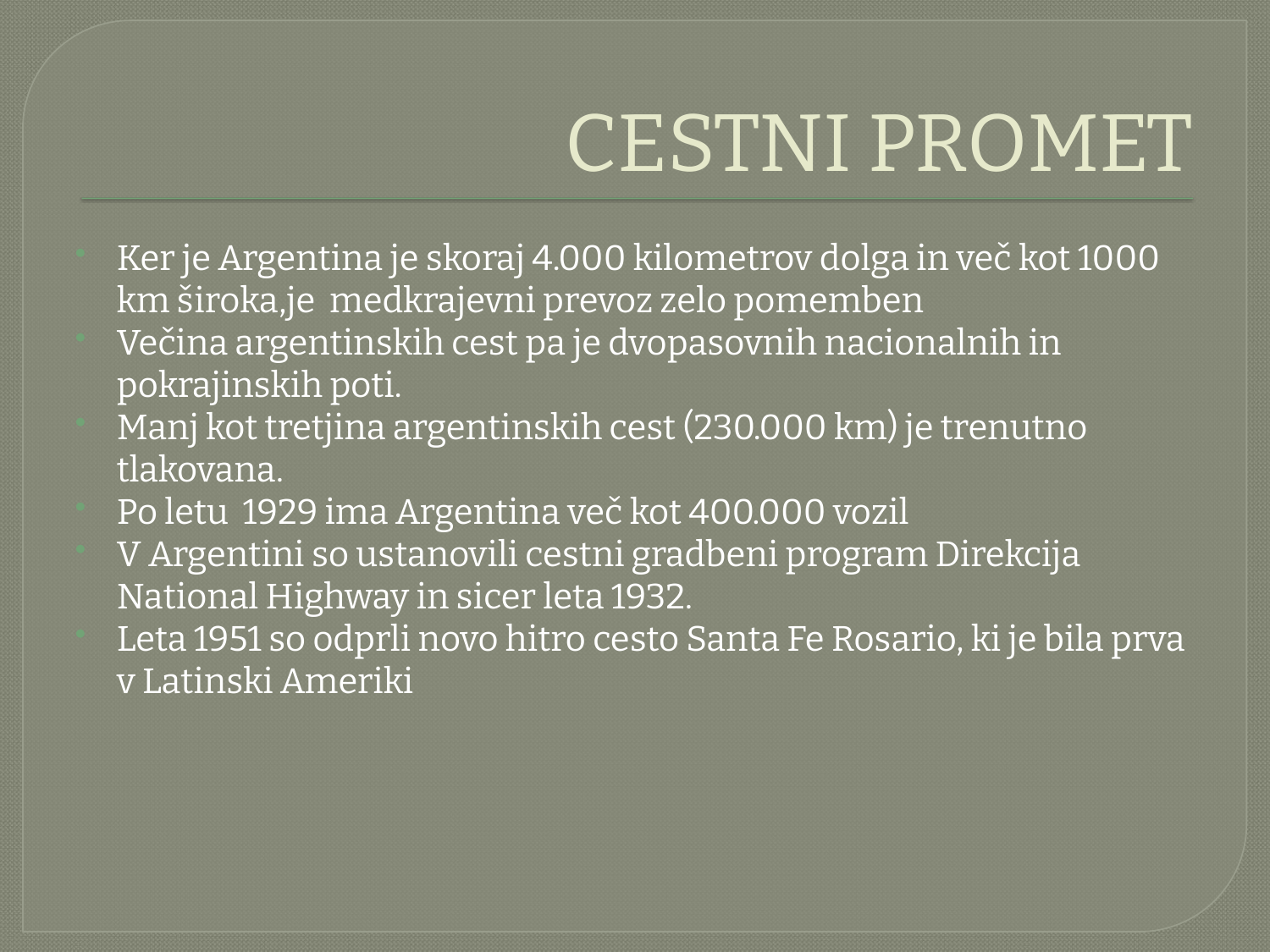

# CESTNI PROMET
Ker je Argentina je skoraj 4.000 kilometrov dolga in več kot 1000 km široka,je  medkrajevni prevoz zelo pomemben
Večina argentinskih cest pa je dvopasovnih nacionalnih in pokrajinskih poti.
Manj kot tretjina argentinskih cest (230.000 km) je trenutno tlakovana.
Po letu  1929 ima Argentina več kot 400.000 vozil
V Argentini so ustanovili cestni gradbeni program Direkcija National Highway in sicer leta 1932.
Leta 1951 so odprli novo hitro cesto Santa Fe Rosario, ki je bila prva v Latinski Ameriki